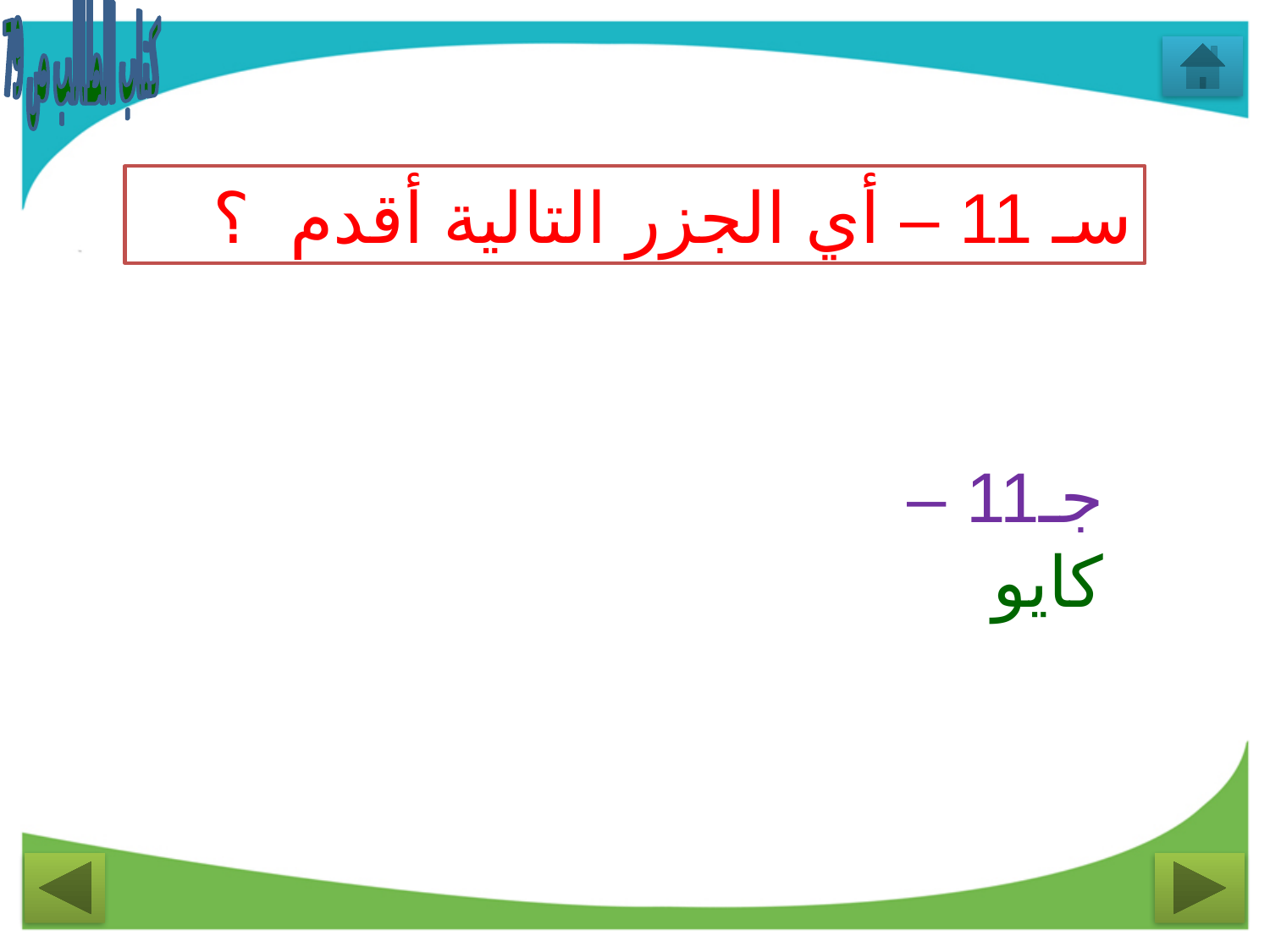

كتاب الطالب ص 79

سـ 11 – أي الجزر التالية أقدم  ؟
جـ11 –
كايو